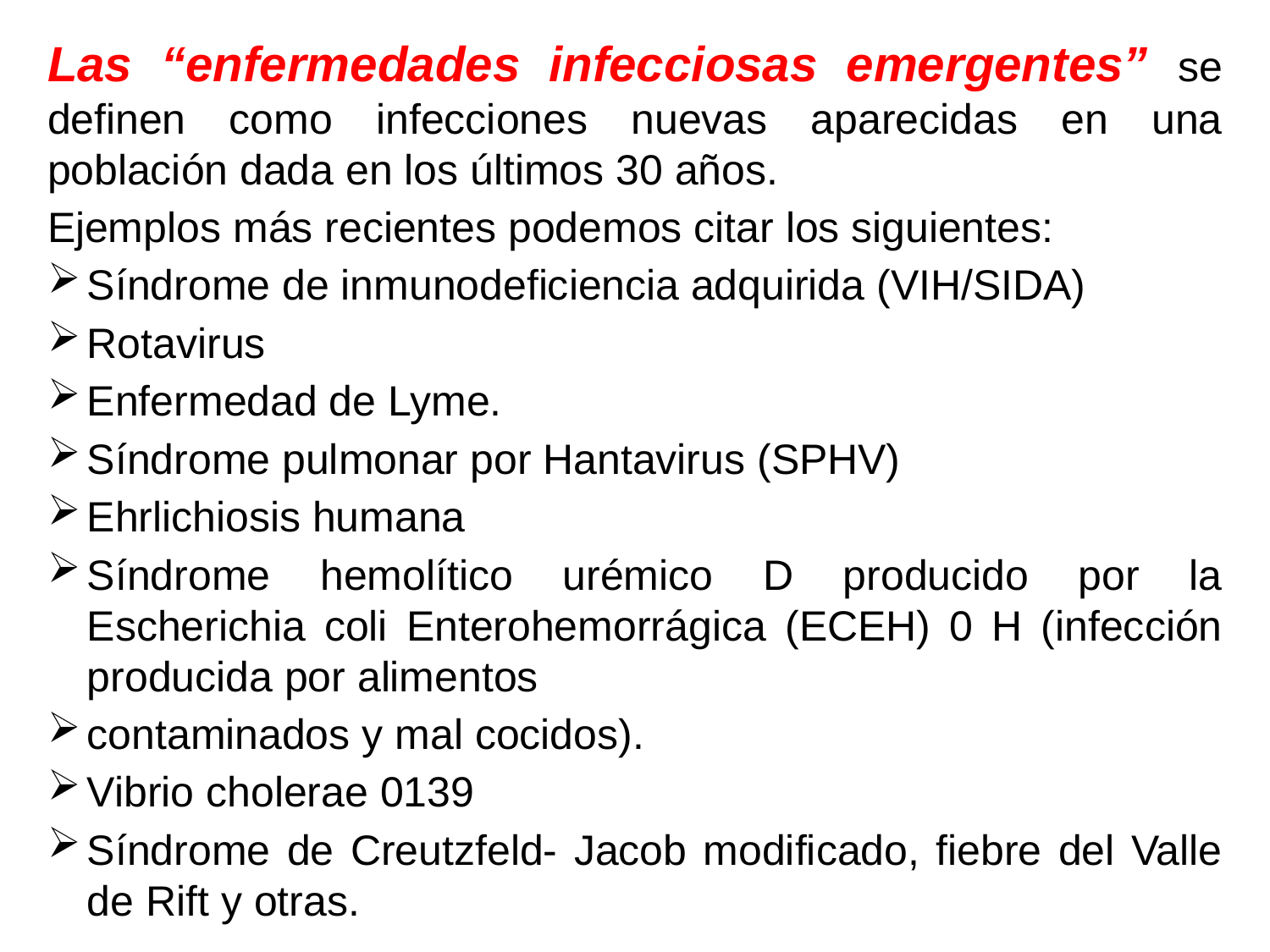

Las “enfermedades infecciosas emergentes” se definen como infecciones nuevas aparecidas en una población dada en los últimos 30 años.
Ejemplos más recientes podemos citar los siguientes:
Síndrome de inmunodeficiencia adquirida (VIH/SIDA)
Rotavirus
Enfermedad de Lyme.
Síndrome pulmonar por Hantavirus (SPHV)
Ehrlichiosis humana
Síndrome hemolítico urémico D producido por la Escherichia coli Enterohemorrágica (ECEH) 0 H (infección producida por alimentos
contaminados y mal cocidos).
Vibrio cholerae 0139
Síndrome de Creutzfeld- Jacob modificado, fiebre del Valle de Rift y otras.